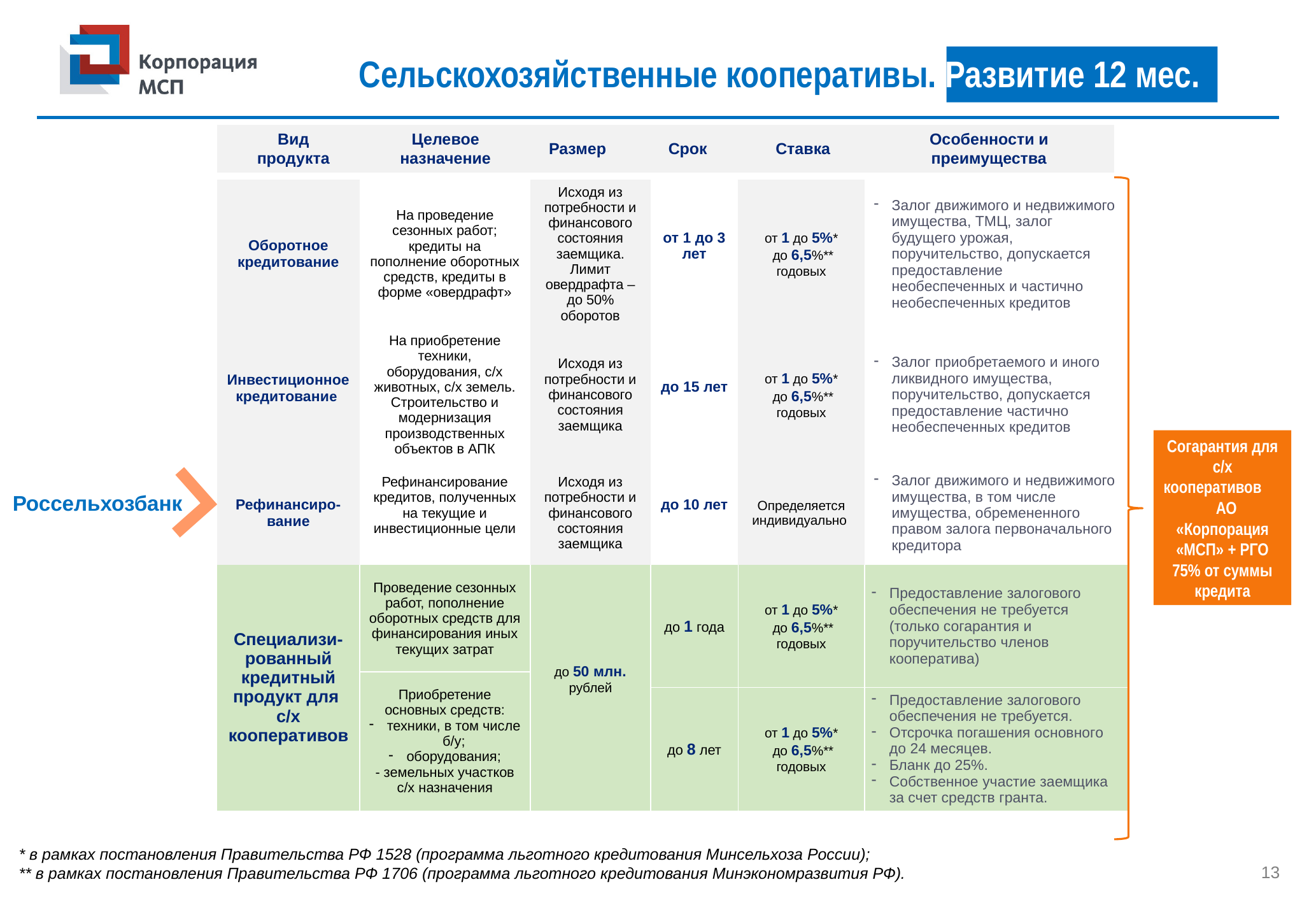

# Сельскохозяйственные кооперативы. Развитие 12 мес.

| Вид продукта | Целевое назначение | Размер | Срок | Ставка | Особенности и преимущества |
| --- | --- | --- | --- | --- | --- |

| Оборотное кредитование | На проведение сезонных работ; кредиты на пополнение оборотных средств, кредиты в форме «овердрафт» | Исходя из потребности и финансового состояния заемщика. Лимит овердрафта – до 50% оборотов | от 1 до 3 лет | от 1 до 5%\* до 6,5%\*\* годовых | Залог движимого и недвижимого имущества, ТМЦ, залог будущего урожая, поручительство, допускается предоставление необеспеченных и частично необеспеченных кредитов |
| --- | --- | --- | --- | --- | --- |
| Инвестиционное кредитование | На приобретение техники, оборудования, с/х животных, с/х земель. Строительство и модернизация производственных объектов в АПК | Исходя из потребности и финансового состояния заемщика | до 15 лет | от 1 до 5%\* до 6,5%\*\* годовых | Залог приобретаемого и иного ликвидного имущества, поручительство, допускается предоставление частично необеспеченных кредитов |
| Рефинансиро-вание | Рефинансирование кредитов, полученных на текущие и инвестиционные цели | Исходя из потребности и финансового состояния заемщика | до 10 лет | Определяется индивидуально | Залог движимого и недвижимого имущества, в том числе имущества, обремененного правом залога первоначального кредитора |
| Специализи-рованный кредитный продукт для с/х кооперативов | Проведение сезонных работ, пополнение оборотных средств для финансирования иных текущих затрат | до 50 млн. рублей | до 1 года | от 1 до 5%\* до 6,5%\*\* годовых | Предоставление залогового обеспечения не требуется (только согарантия и поручительство членов кооператива) |
|  | Приобретение основных средств: техники, в том числе б/у; оборудования; - земельных участков с/х назначения |  |  |  |  |
|  |  |  | до 8 лет | от 1 до 5%\* до 6,5%\*\* годовых | Предоставление залогового обеспечения не требуется. Отсрочка погашения основного до 24 месяцев. Бланк до 25%. Собственное участие заемщика за счет средств гранта. |
Согарантия для с/х кооперативов        АО «Корпорация «МСП» + РГО 75% от суммы кредита
Россельхозбанк

* в рамках постановления Правительства РФ 1528 (программа льготного кредитования Минсельхоза России);
** в рамках постановления Правительства РФ 1706 (программа льготного кредитования Минэкономразвития РФ).